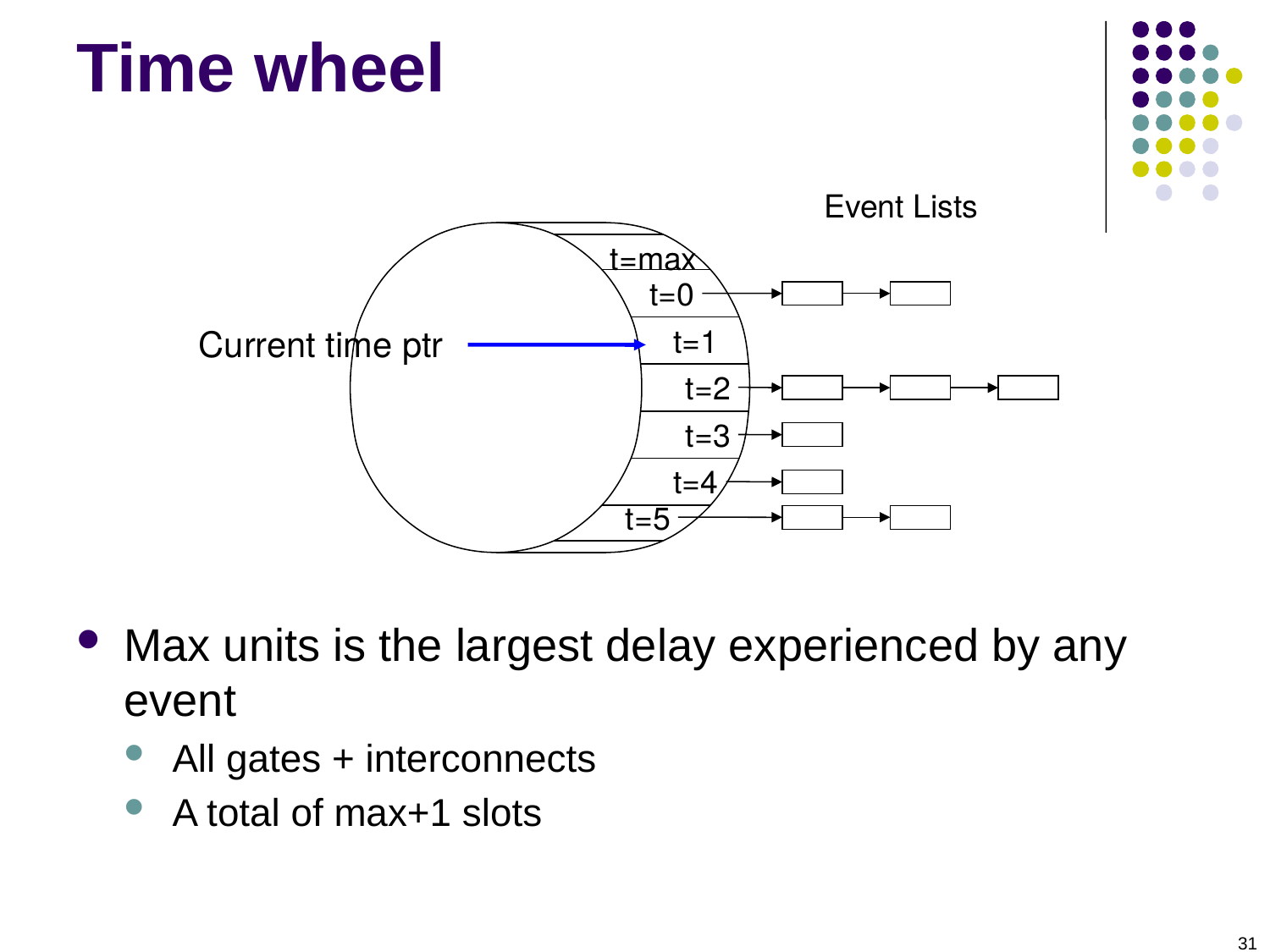

# Time wheel
Event Lists

t=max
t=0
t=1
t=2
t=3
t=4
t=5

Current time ptr

Max units is the largest delay experienced by any event
All gates + interconnects
A total of max+1 slots
31